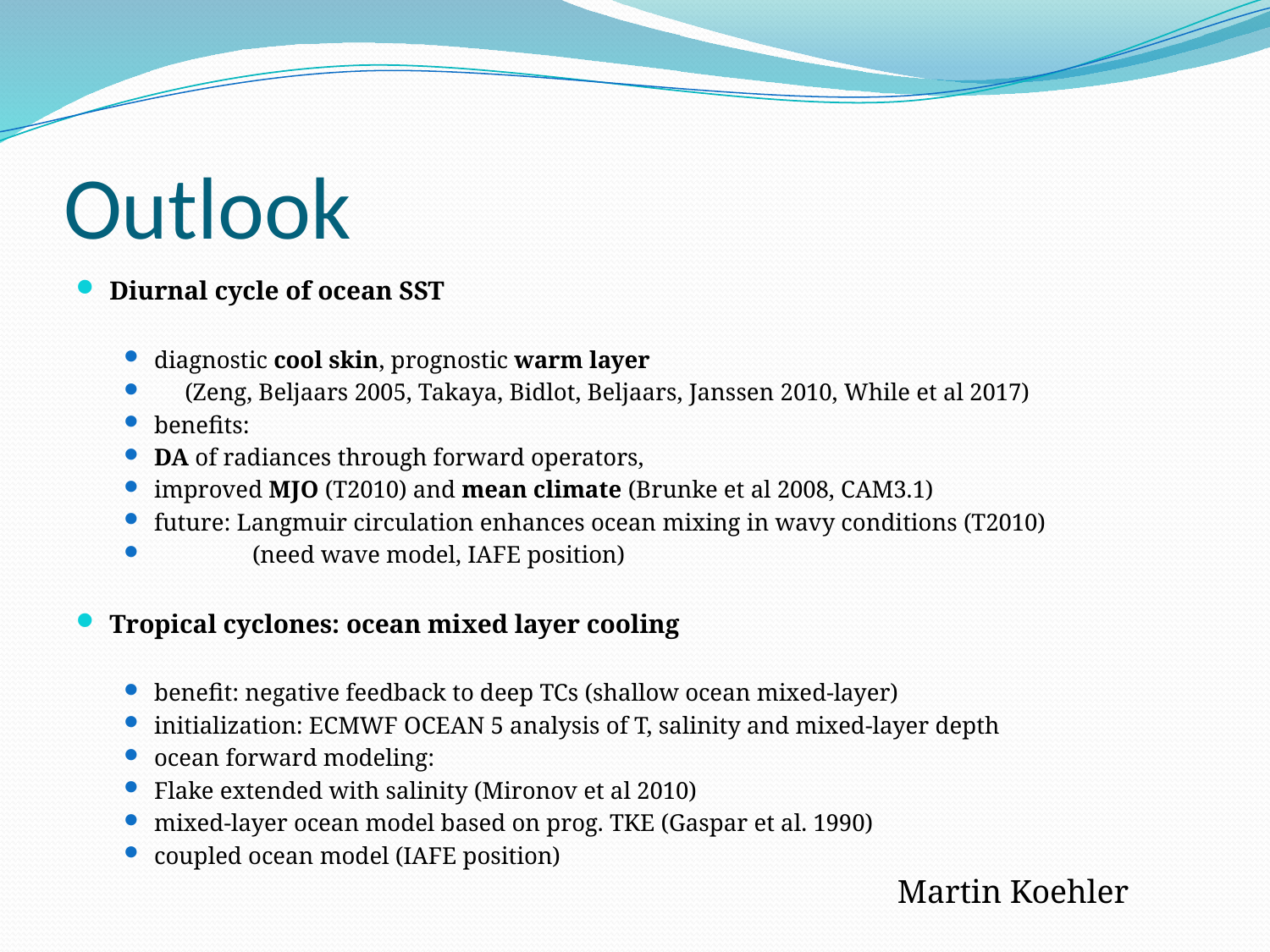

# Outlook
Diurnal cycle of ocean SST

diagnostic cool skin, prognostic warm layer
     (Zeng, Beljaars 2005, Takaya, Bidlot, Beljaars, Janssen 2010, While et al 2017)
benefits:
DA of radiances through forward operators,
improved MJO (T2010) and mean climate (Brunke et al 2008, CAM3.1)
future: Langmuir circulation enhances ocean mixing in wavy conditions (T2010)
                (need wave model, IAFE position)

Tropical cyclones: ocean mixed layer cooling

benefit: negative feedback to deep TCs (shallow ocean mixed-layer)
initialization: ECMWF OCEAN 5 analysis of T, salinity and mixed-layer depth
ocean forward modeling:
Flake extended with salinity (Mironov et al 2010)
mixed-layer ocean model based on prog. TKE (Gaspar et al. 1990)
coupled ocean model (IAFE position)

Martin Koehler